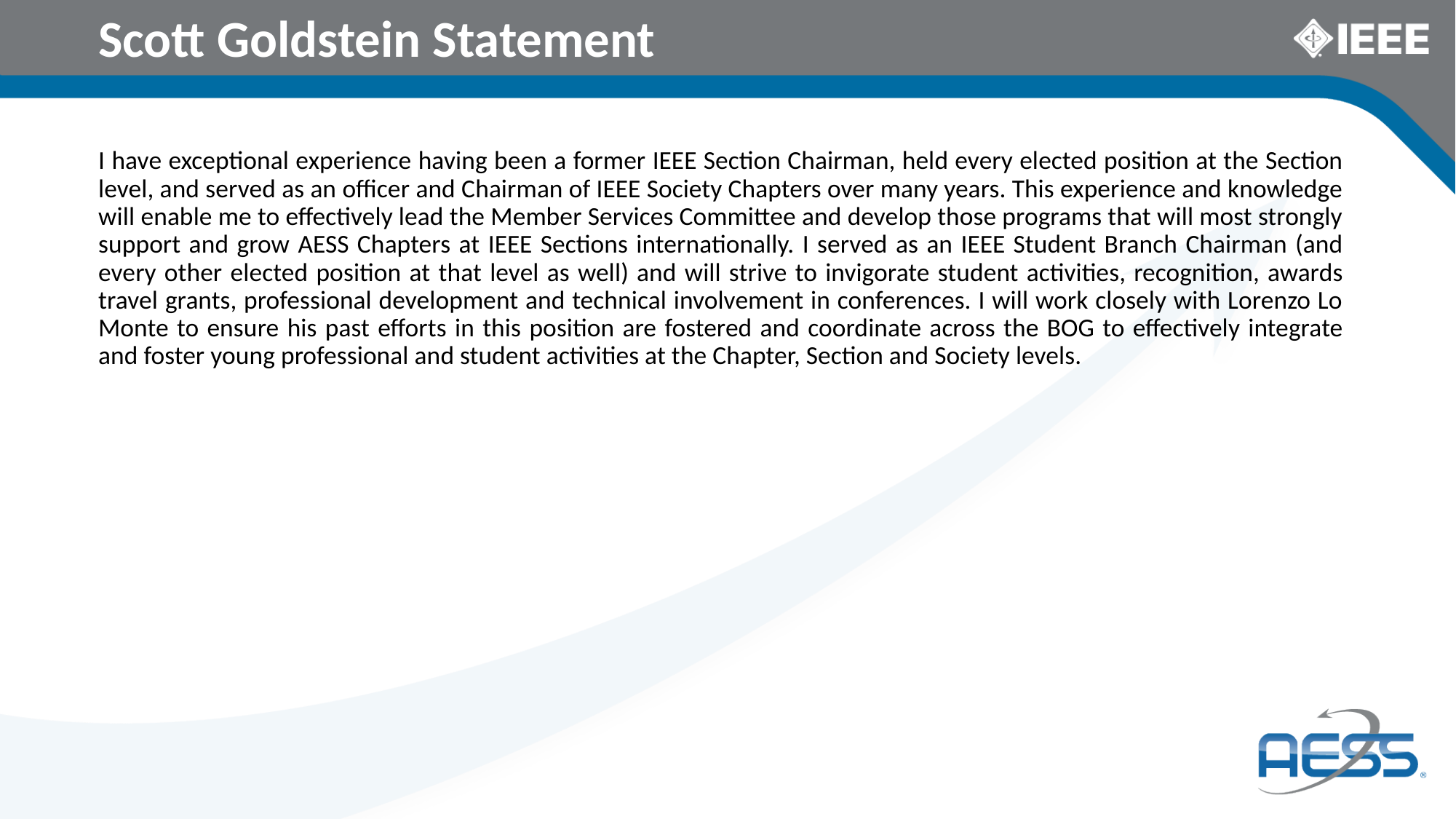

# Scott Goldstein Statement
I have exceptional experience having been a former IEEE Section Chairman, held every elected position at the Section level, and served as an officer and Chairman of IEEE Society Chapters over many years. This experience and knowledge will enable me to effectively lead the Member Services Committee and develop those programs that will most strongly support and grow AESS Chapters at IEEE Sections internationally. I served as an IEEE Student Branch Chairman (and every other elected position at that level as well) and will strive to invigorate student activities, recognition, awards travel grants, professional development and technical involvement in conferences. I will work closely with Lorenzo Lo Monte to ensure his past efforts in this position are fostered and coordinate across the BOG to effectively integrate and foster young professional and student activities at the Chapter, Section and Society levels.